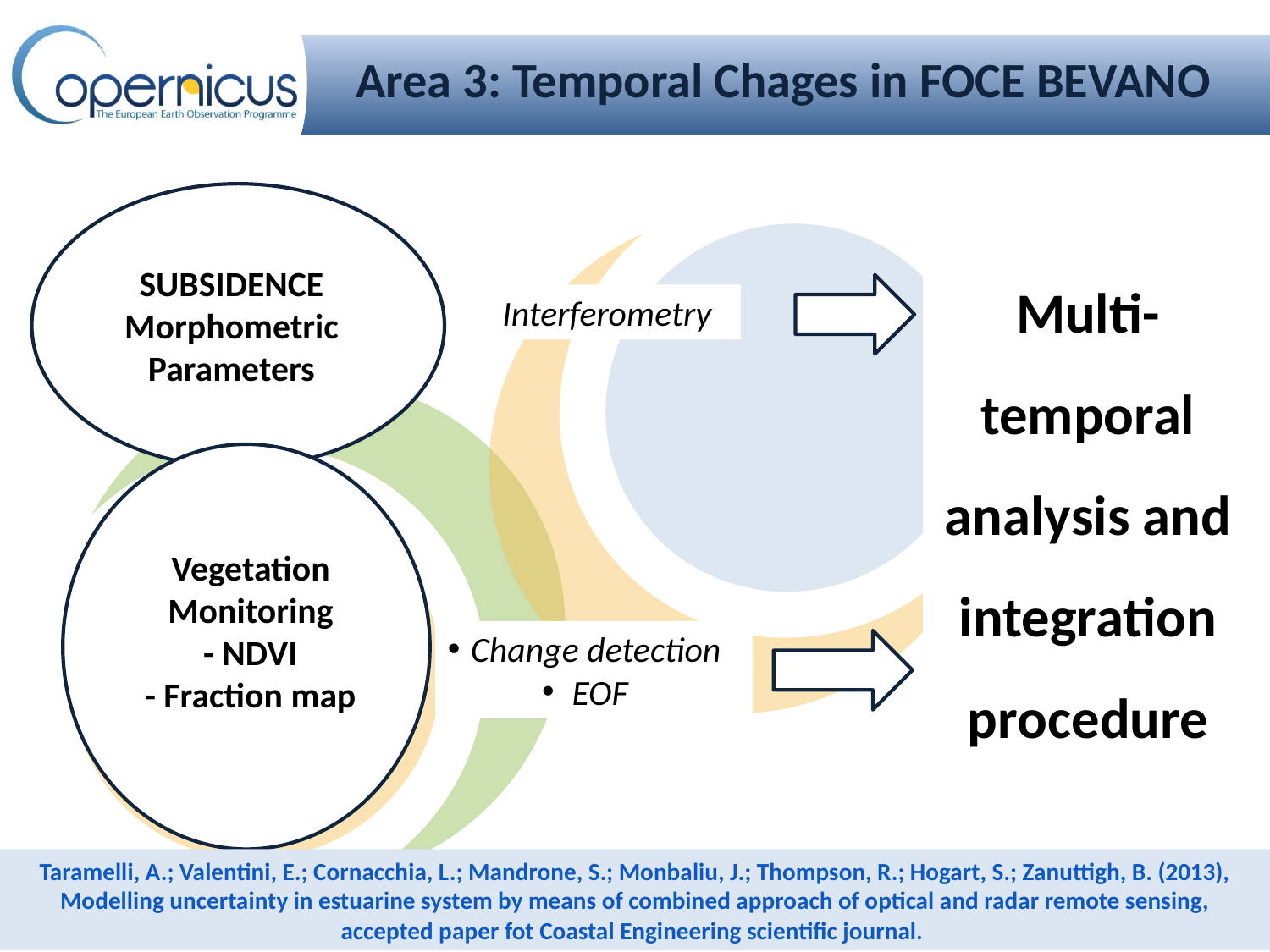

# Area 3: Temporal Chages in FOCE BEVANO

Multi-temporal
analysis and
integration
procedure
SUBSIDENCE
Morphometric Parameters

Interferometry

Vegetation Monitoring
- NDVI
- Fraction map

Change detection
EOF

Taramelli, A.; Valentini, E.; Cornacchia, L.; Mandrone, S.; Monbaliu, J.; Thompson, R.; Hogart, S.; Zanuttigh, B. (2013), Modelling uncertainty in estuarine system by means of combined approach of optical and radar remote sensing, accepted paper fot Coastal Engineering scientific journal.